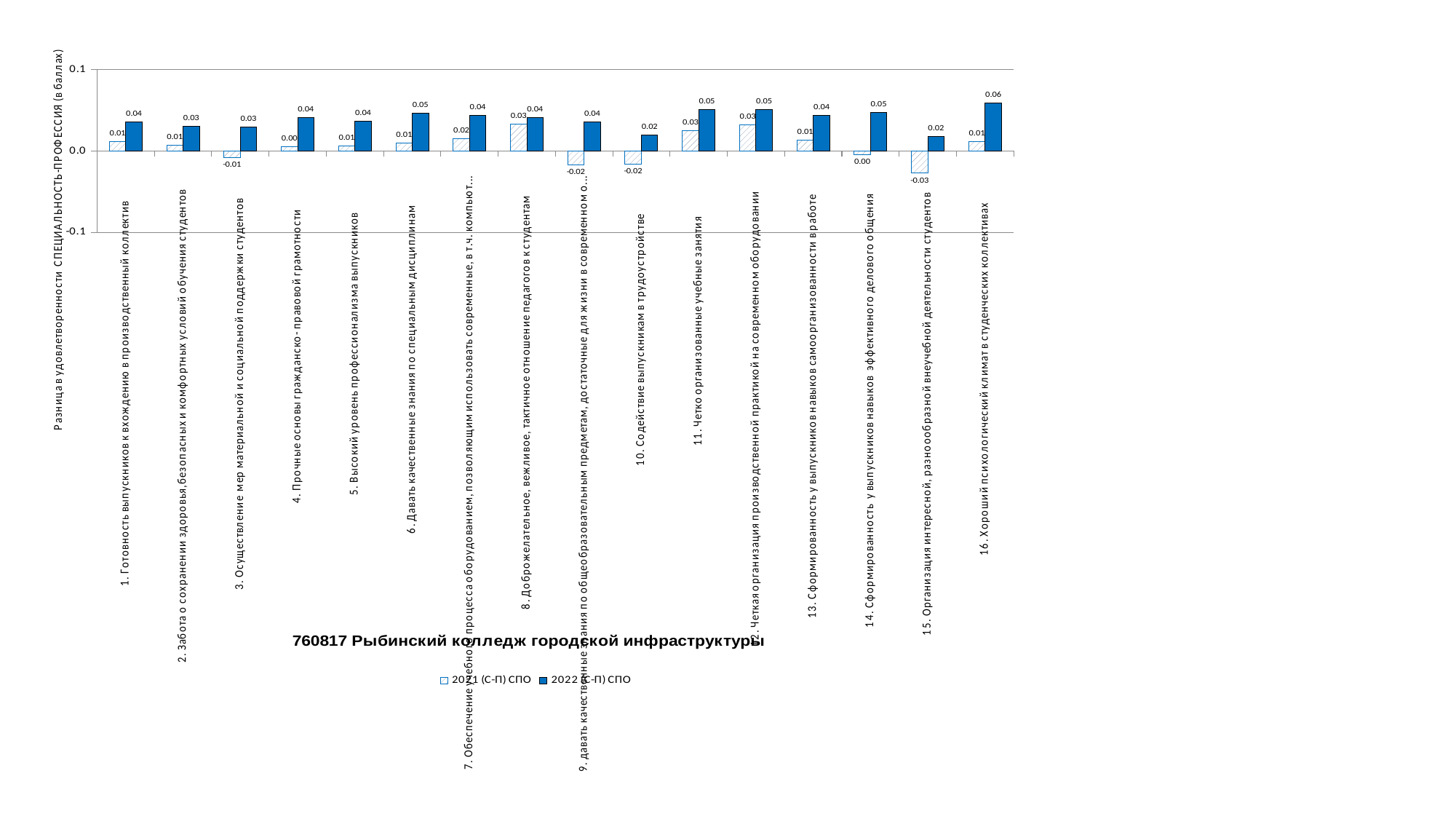

### Chart

| Category | 2021 (С-П) СПО | 2022 (С-П) СПО |
|---|---|---|
| 1. Готовность выпускников к вхождению в производственный коллектив  | 0.011526529738981606 | 0.03580244325170534 |
| 2. Забота о сохранении здоровья,безопасных и комфортных условий обучения студентов | 0.007496949238497752 | 0.030615565246562504 |
| 3. Осуществление  мер материальной и социальной поддержки студентов | -0.007864625429879979 | 0.029729257519847674 |
| 4. Прочные основы гражданско- правовой грамотности | 0.00497135453810682 | 0.04111665548473664 |
| 5. Высокий уровень профессионализма выпускников  | 0.006092410339307408 | 0.036855827649184825 |
| 6. Давать качественные знания по специальным дисциплинам | 0.009562354395473371 | 0.04661047746841096 |
| 7. Обеспечение учебного процесса оборудованием, позволяющим использовать современные, в т.ч. компьютерные технологии | 0.015080468787143975 | 0.04389466621938942 |
| 8. Доброжелательное, вежливое, тактичное отношение педагогов к студентам | 0.032726350655319925 | 0.04135217488538567 |
| 9. давать качественные знания по общеобразовательным предметам, достаточные для жизни в современном обществе | -0.01705539820644686 | 0.03567355154070995 |
| 10. Содействие выпускникам в трудоустройстве | -0.01577943654680225 | 0.019439785306944124 |
| 11. Четко организованные учебные занятия | 0.025087560817128707 | 0.05133134854075816 |
| 12. Четкая организация производственной практикой на современном оборудовании | 0.03213521608900227 | 0.05087023189379947 |
| 13. Сформированность у выпускников навыков самоорганизованности в работе | 0.01338995637241236 | 0.04350529544256376 |
| 14. Сформированность  у выпускников навыков  эффективного делового общения | -0.004265519263380035 | 0.047593089567259494 |
| 15. Организация интересной, разноообразной внеучебной деятельности студентов | -0.02701944563305292 | 0.01792016101979288 |
| 16. Хороший психологический климат в студенческих коллективах | 0.011710169733275655 | 0.05900704461590223 |